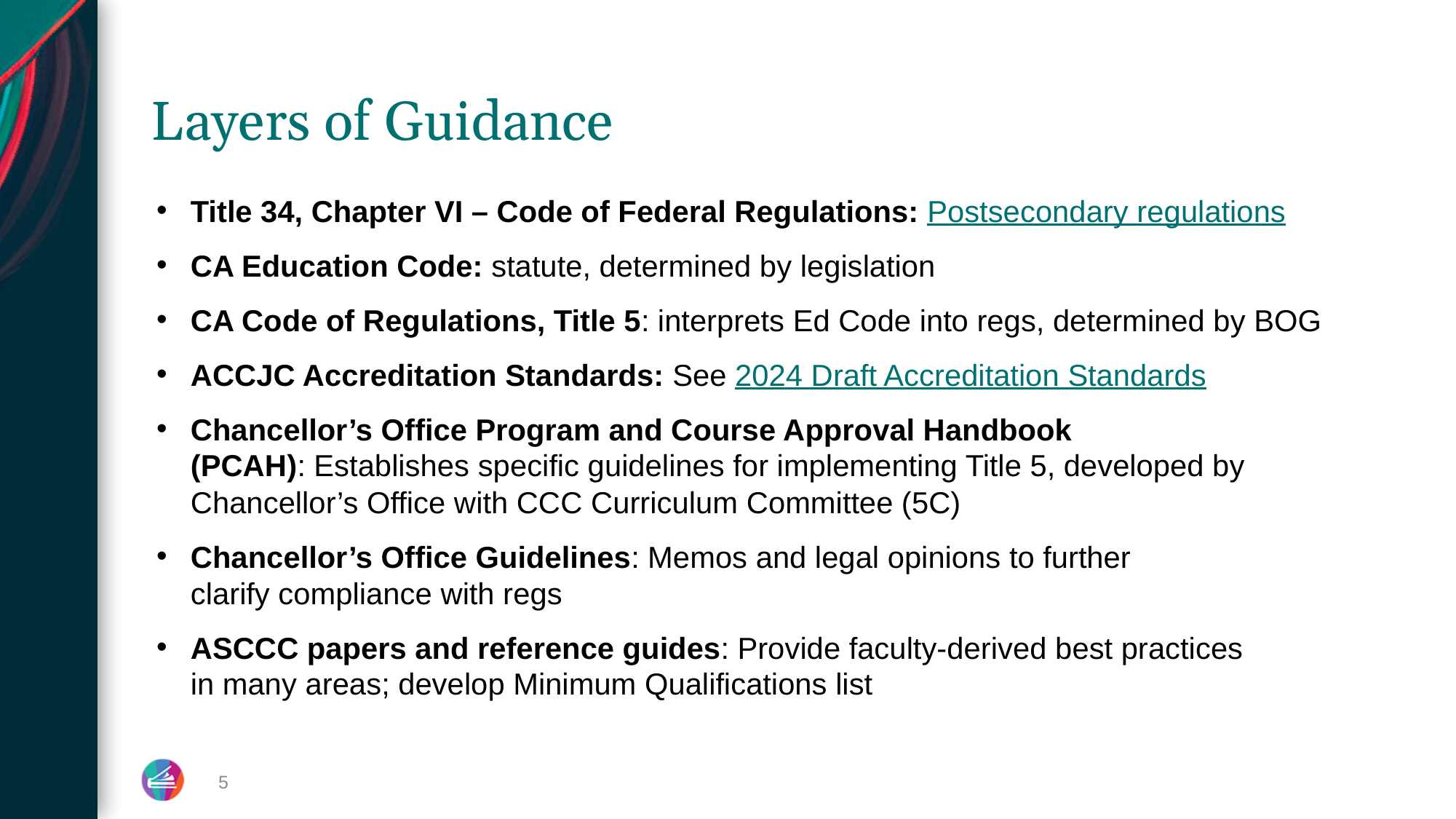

# Layers of Guidance
Title 34, Chapter VI – Code of Federal Regulations: Postsecondary regulations​
CA Education Code: statute, determined by legislation​
CA Code of Regulations, Title 5: interprets Ed Code into regs, determined by BOG​
ACCJC Accreditation Standards: See 2024 Draft Accreditation Standards​
Chancellor’s Office Program and Course Approval Handbook (PCAH): Establishes specific guidelines for implementing Title 5, developed by Chancellor’s Office with CCC Curriculum Committee (5C)​
Chancellor’s Office Guidelines: Memos and legal opinions to further clarify compliance with regs​
ASCCC papers and reference guides: Provide faculty-derived best practices in many areas; develop Minimum Qualifications list​
​